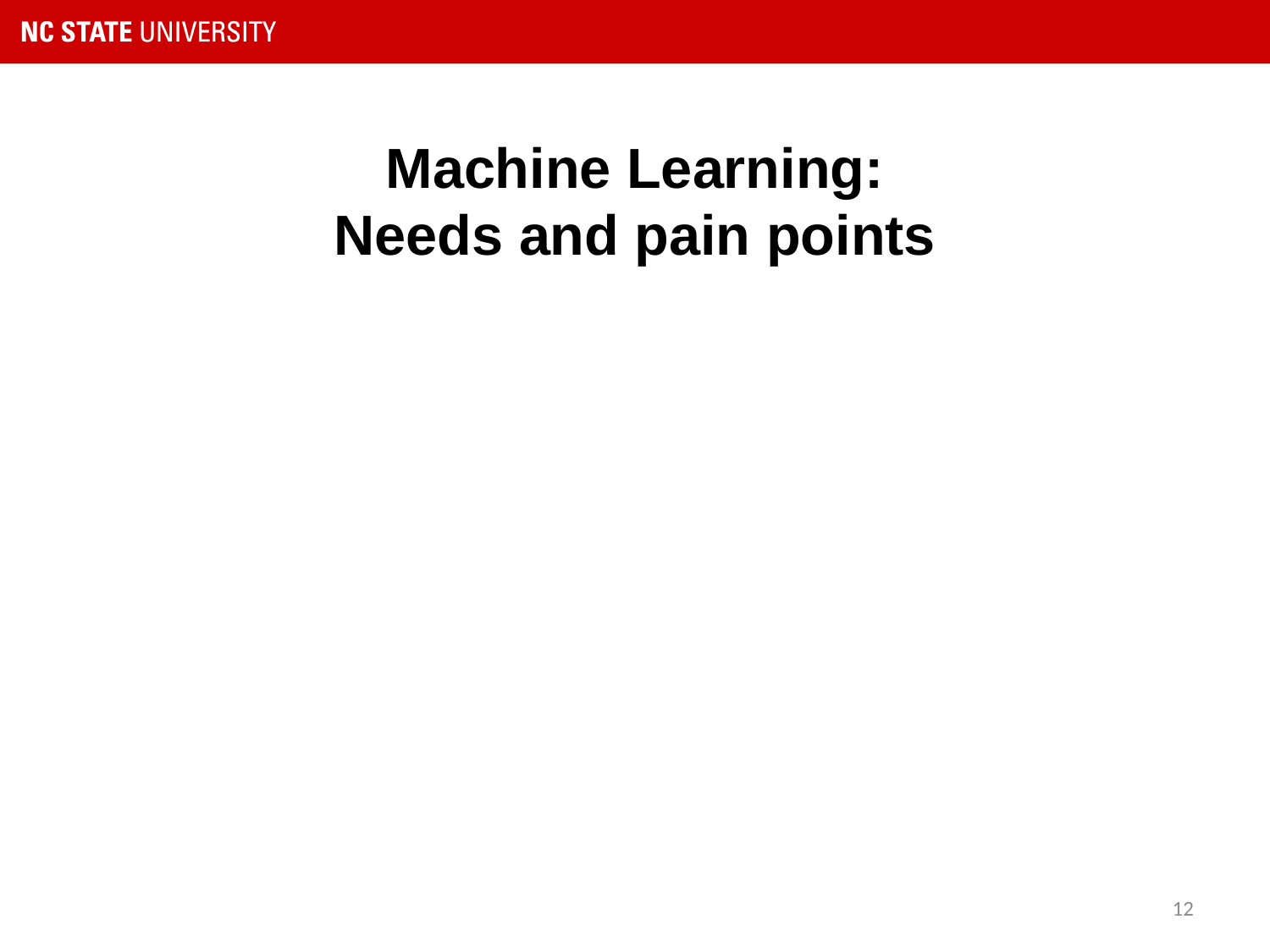

# Machine Learning: Needs and pain points

12